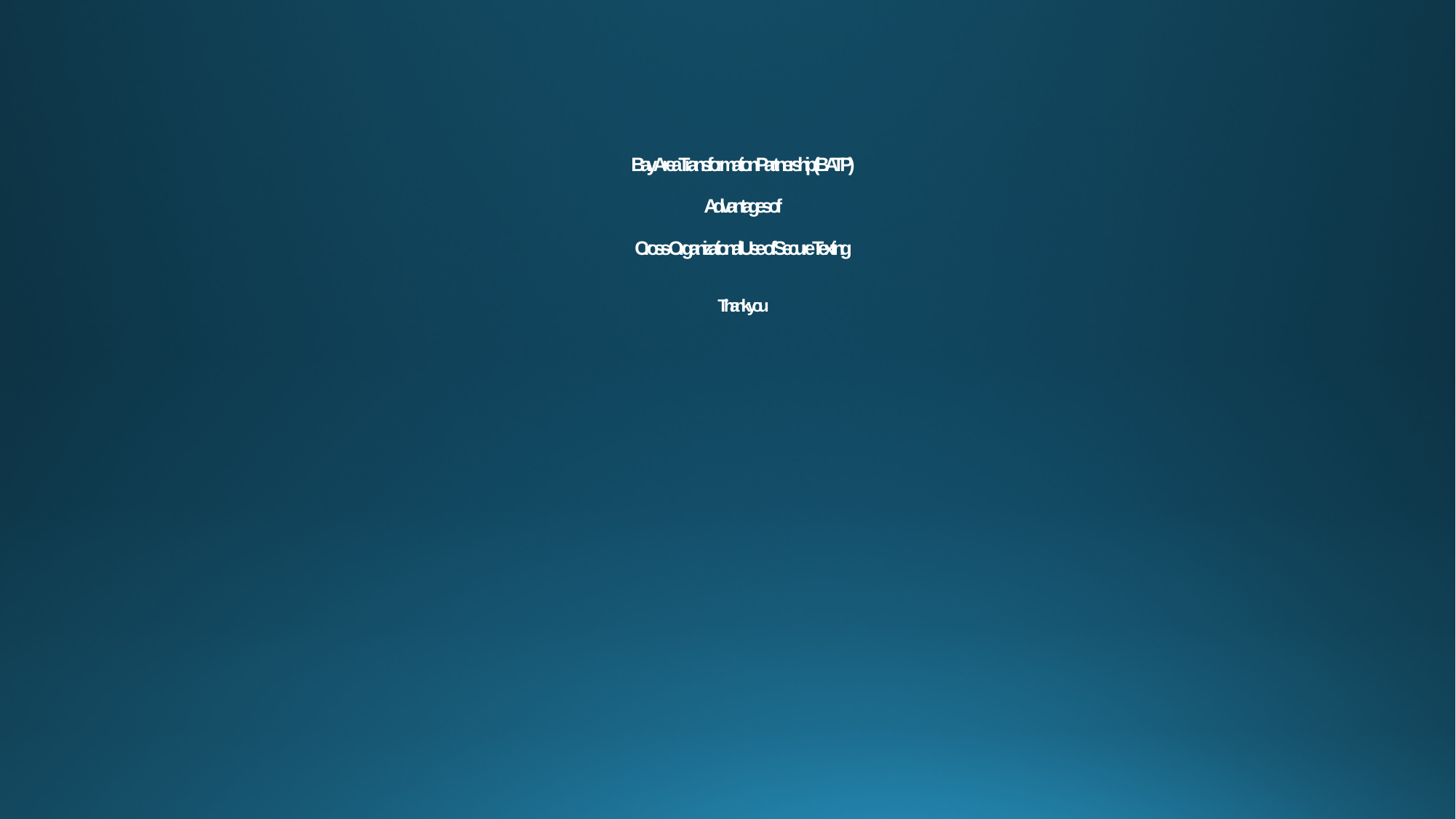

# Bay Area Transformation Partnership (BATP) Advantages of Cross-Organizational  Use  of  Secure  Texting Thank  you